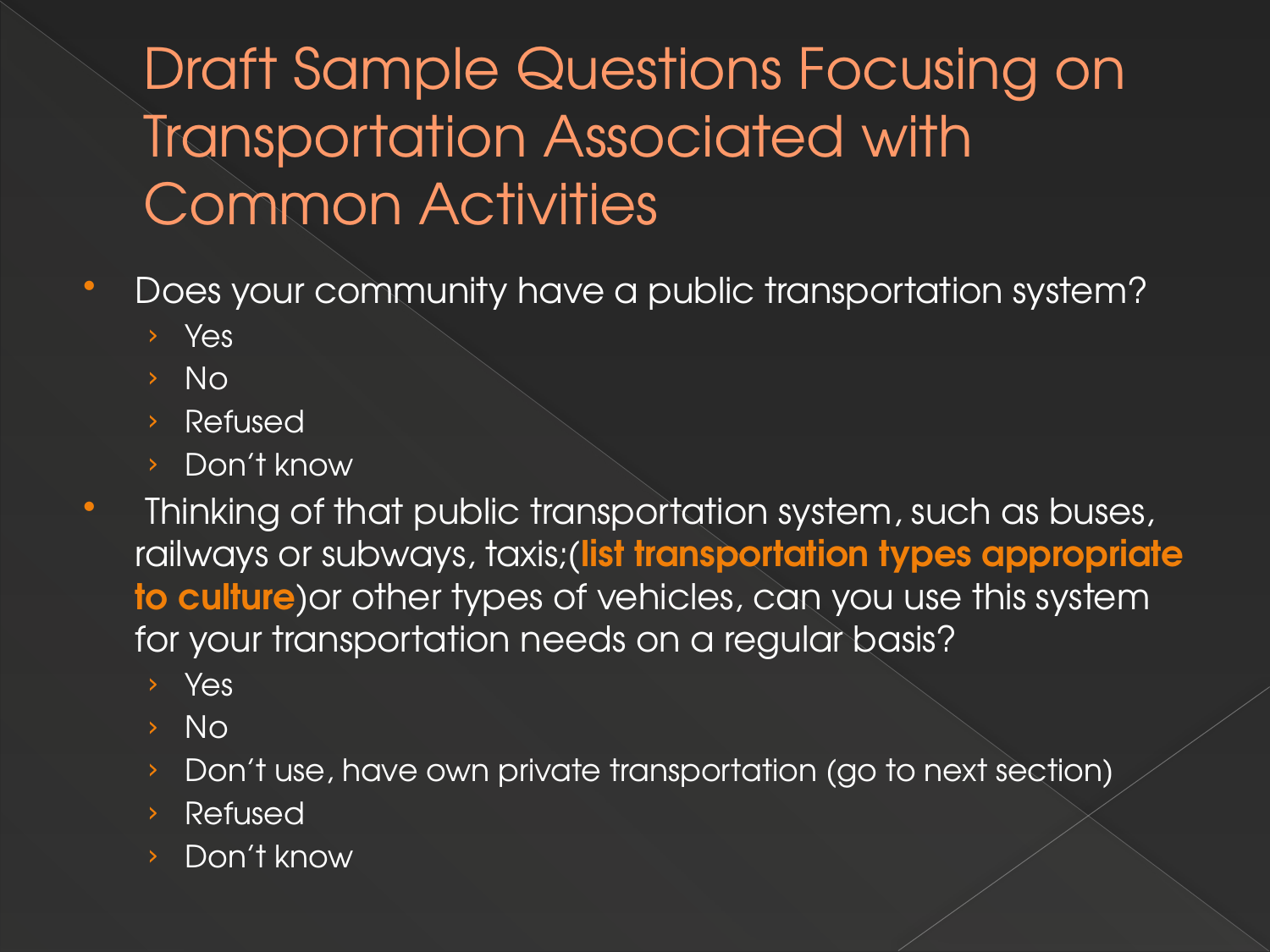

# Draft Sample Questions Focusing on Transportation Associated with Common Activities
Does your community have a public transportation system?
Yes
No
Refused
Don’t know
 Thinking of that public transportation system, such as buses, railways or subways, taxis;(list transportation types appropriate to culture)or other types of vehicles, can you use this system for your transportation needs on a regular basis?
Yes
No
Don’t use, have own private transportation (go to next section)
Refused
Don’t know